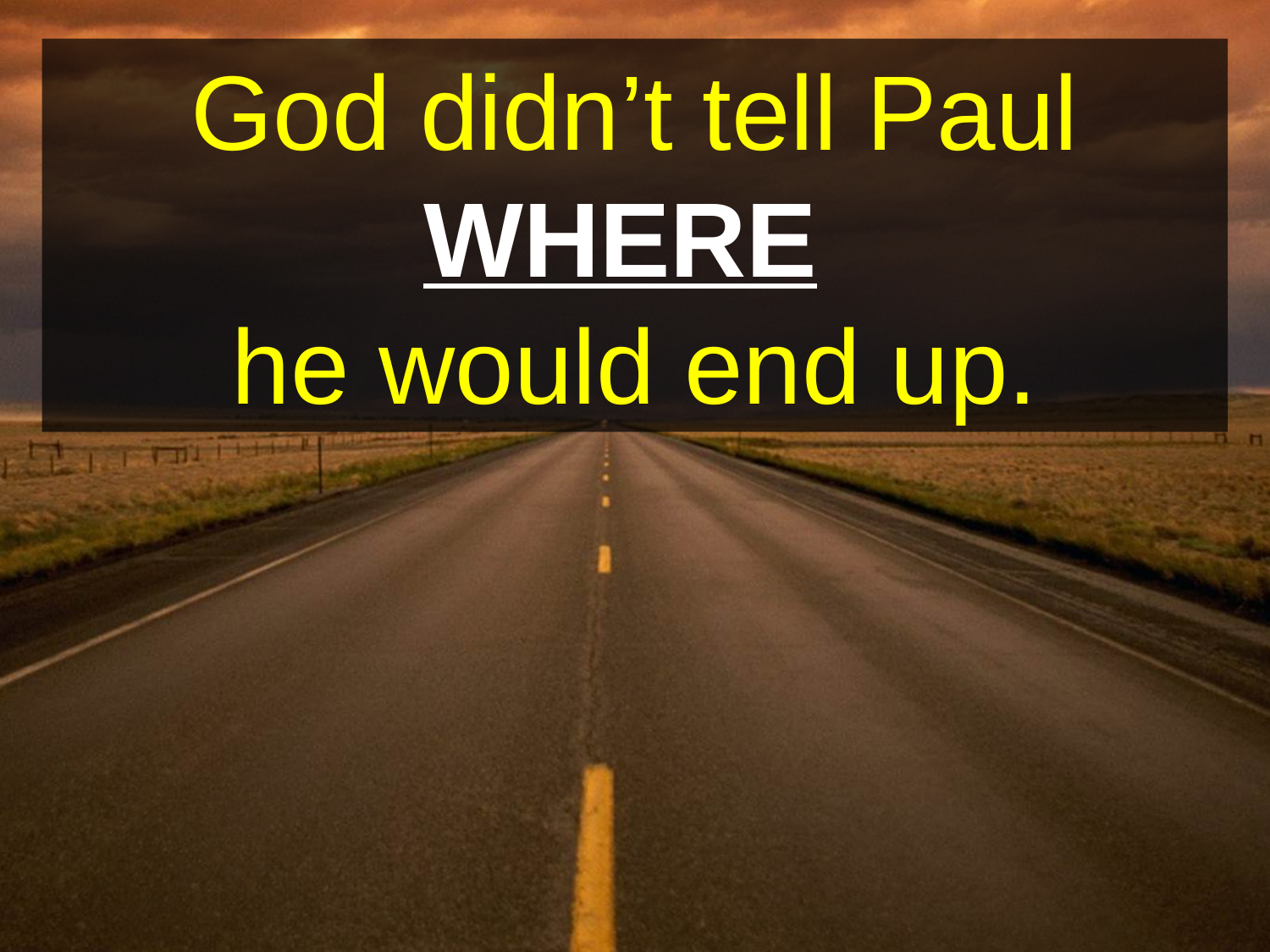

God didn’t tell Paul WHERE
he would end up.